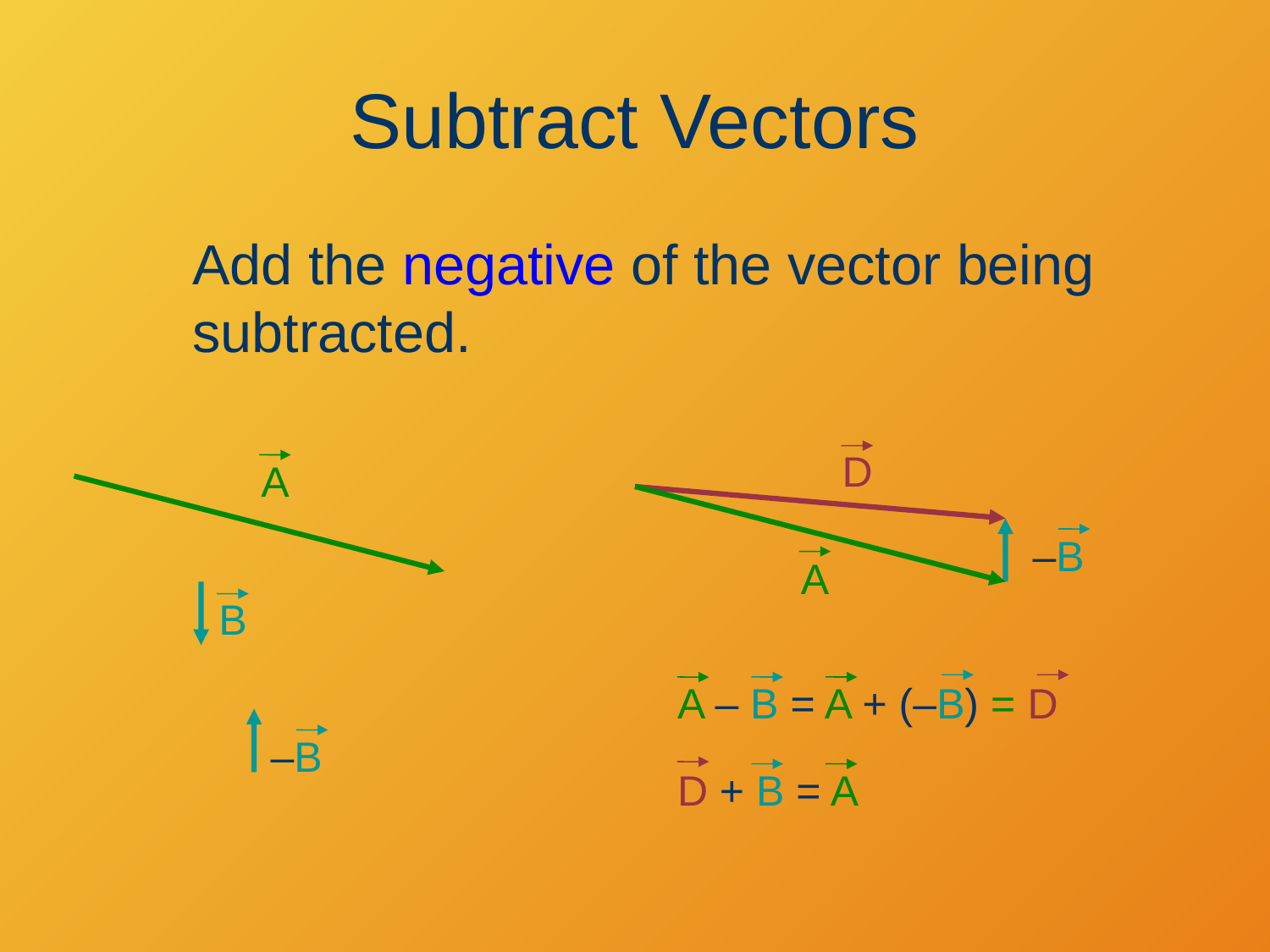

Subtract Vectors
Add the negative of the vector being subtracted.
D

A

B

A

–B

A – B = A + (–B) = D

–B

D + B = A